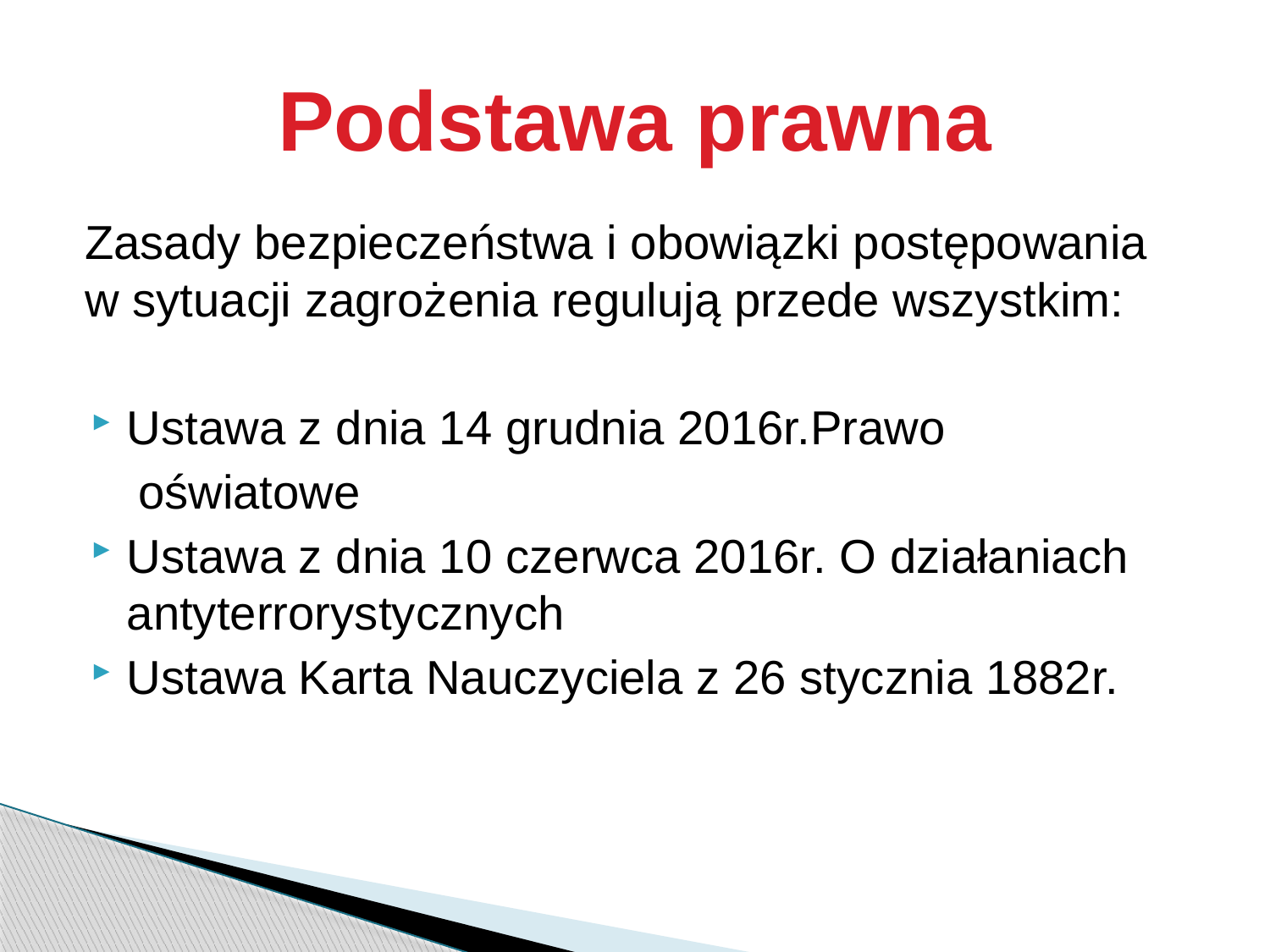

# Podstawa prawna
Zasady bezpieczeństwa i obowiązki postępowania w sytuacji zagrożenia regulują przede wszystkim:

Ustawa z dnia 14 grudnia 2016r.Prawo
    oświatowe
Ustawa z dnia 10 czerwca 2016r. O działaniach antyterrorystycznych
Ustawa Karta Nauczyciela z 26 stycznia 1882r.